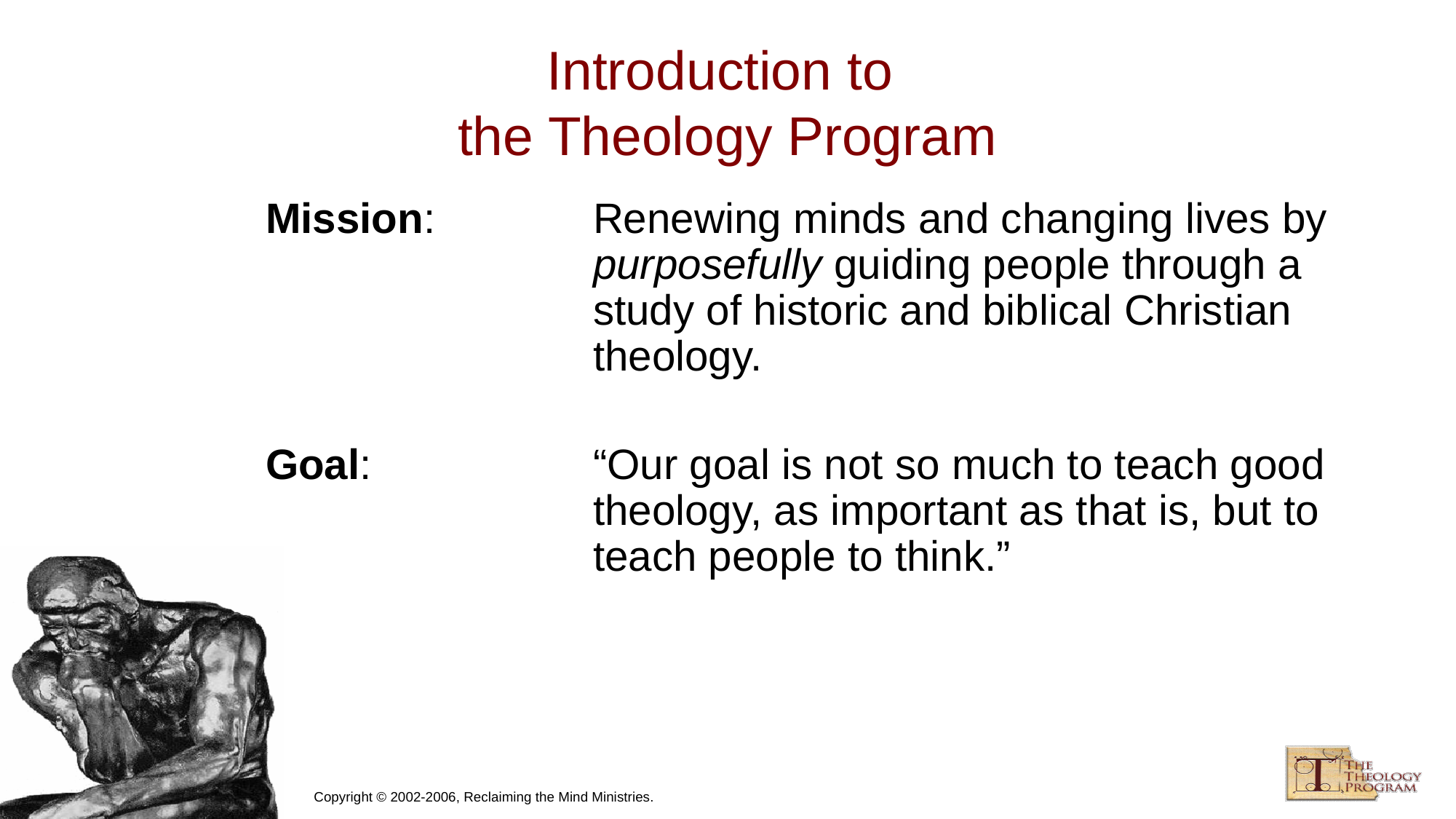

# Introduction to the Theology Program
Mission: 	Renewing minds and changing lives by purposefully guiding people through a study of historic and biblical Christian theology.

Goal:	“Our goal is not so much to teach good theology, as important as that is, but to teach people to think.”